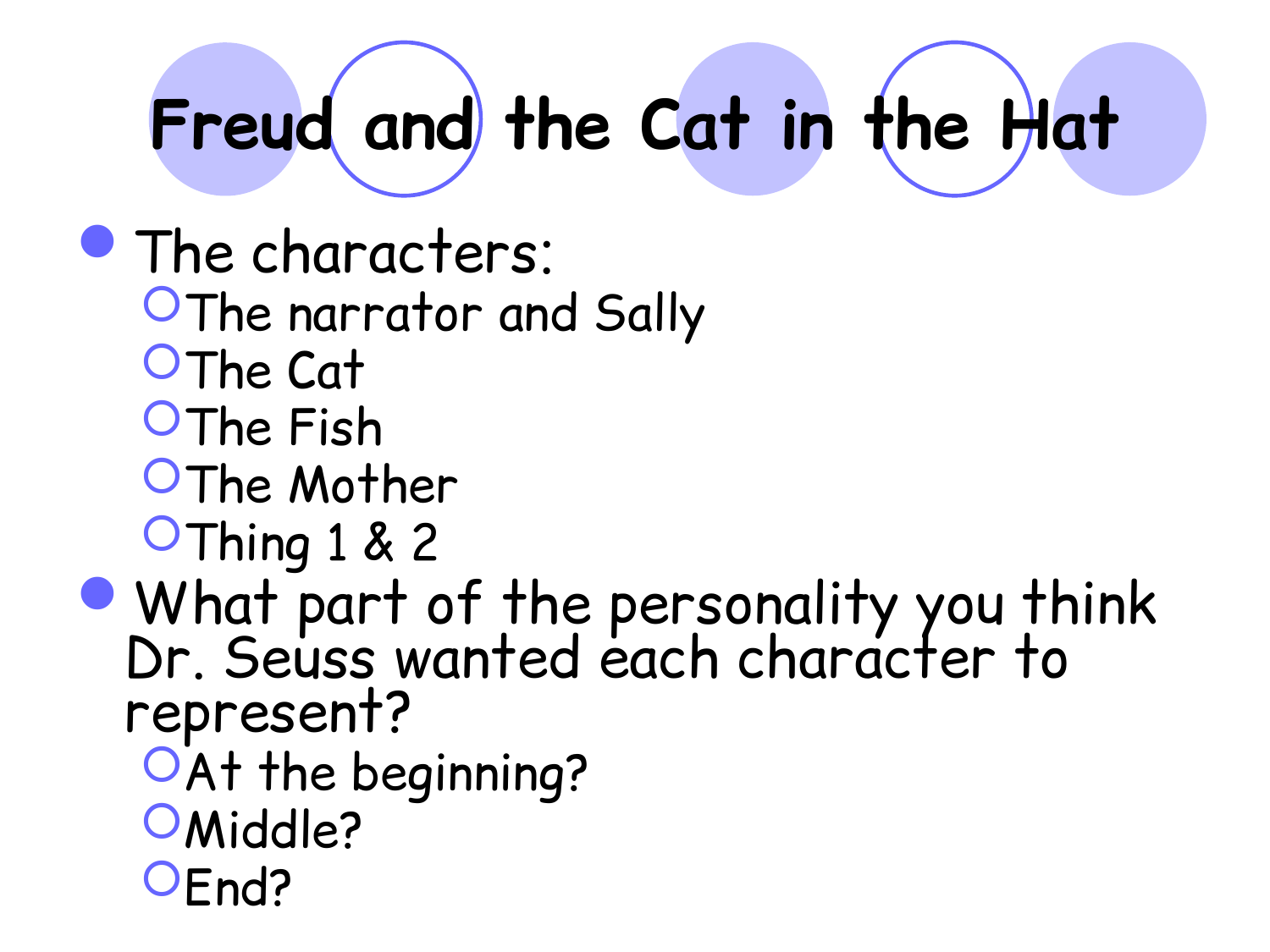

# Freud and the Cat in the Hat
The characters:
The narrator and Sally
The Cat
The Fish
The Mother
Thing 1 & 2
What part of the personality you think Dr. Seuss wanted each character to represent?
At the beginning?
Middle?
End?